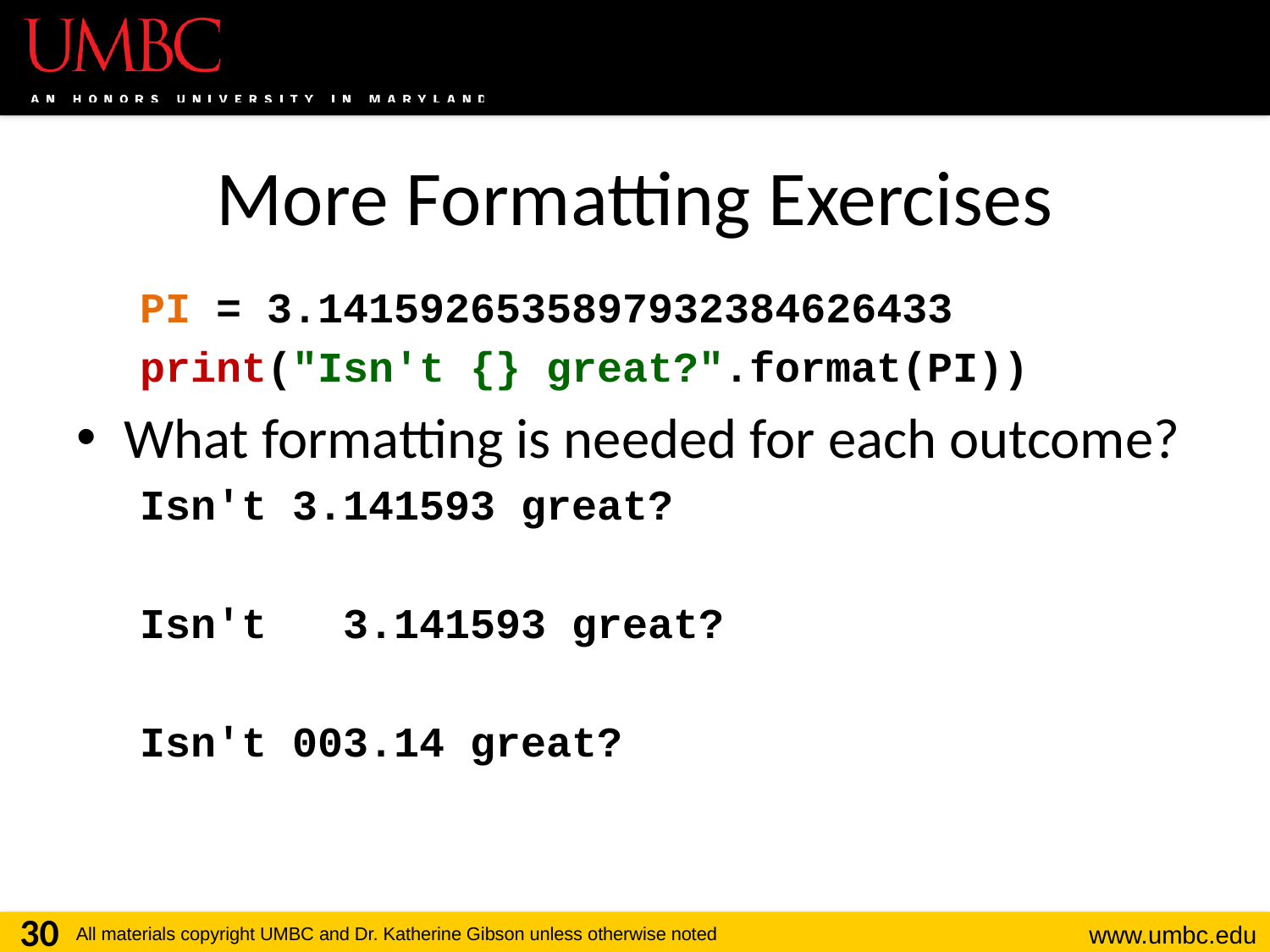

# More Formatting Exercises
PI = 3.1415926535897932384626433
print("Isn't {} great?".format(PI))
What formatting is needed for each outcome?
Isn't 3.141593 great?

Isn't   3.141593 great?

Isn't 003.14 great?

30